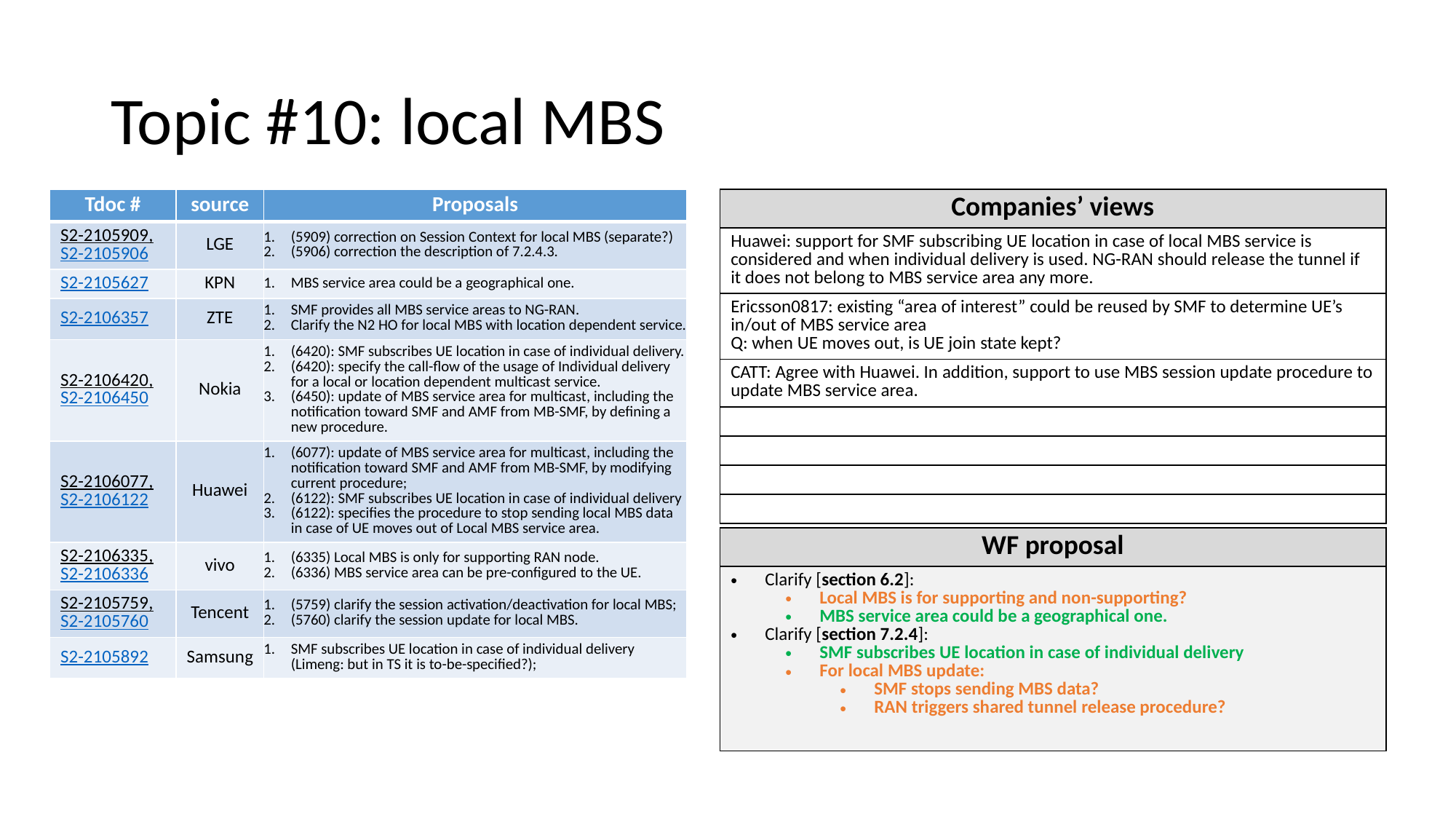

# Topic #10: local MBS
| Tdoc # | source | Proposals |
| --- | --- | --- |
| S2-2105909, S2-2105906 | LGE | (5909) correction on Session Context for local MBS (separate?) (5906) correction the description of 7.2.4.3. |
| S2-2105627 | KPN | MBS service area could be a geographical one. |
| S2-2106357 | ZTE | SMF provides all MBS service areas to NG-RAN. Clarify the N2 HO for local MBS with location dependent service. |
| S2-2106420, S2-2106450 | Nokia | (6420): SMF subscribes UE location in case of individual delivery. (6420): specify the call-flow of the usage of Individual delivery for a local or location dependent multicast service. (6450): update of MBS service area for multicast, including the notification toward SMF and AMF from MB-SMF, by defining a new procedure. |
| S2-2106077, S2-2106122 | Huawei | (6077): update of MBS service area for multicast, including the notification toward SMF and AMF from MB-SMF, by modifying current procedure; (6122): SMF subscribes UE location in case of individual delivery (6122): specifies the procedure to stop sending local MBS data in case of UE moves out of Local MBS service area. |
| S2-2106335, S2-2106336 | vivo | (6335) Local MBS is only for supporting RAN node. (6336) MBS service area can be pre-configured to the UE. |
| S2-2105759, S2-2105760 | Tencent | (5759) clarify the session activation/deactivation for local MBS; (5760) clarify the session update for local MBS. |
| S2-2105892 | Samsung | SMF subscribes UE location in case of individual delivery (Limeng: but in TS it is to-be-specified?); |
| Companies’ views |
| --- |
| Huawei: support for SMF subscribing UE location in case of local MBS service is considered and when individual delivery is used. NG-RAN should release the tunnel if it does not belong to MBS service area any more. |
| Ericsson0817: existing “area of interest” could be reused by SMF to determine UE’s in/out of MBS service area Q: when UE moves out, is UE join state kept? |
| CATT: Agree with Huawei. In addition, support to use MBS session update procedure to update MBS service area. |
|  |
|  |
|  |
|  |
| WF proposal |
| --- |
| Clarify [section 6.2]: Local MBS is for supporting and non-supporting? MBS service area could be a geographical one. Clarify [section 7.2.4]: SMF subscribes UE location in case of individual delivery For local MBS update: SMF stops sending MBS data? RAN triggers shared tunnel release procedure? |